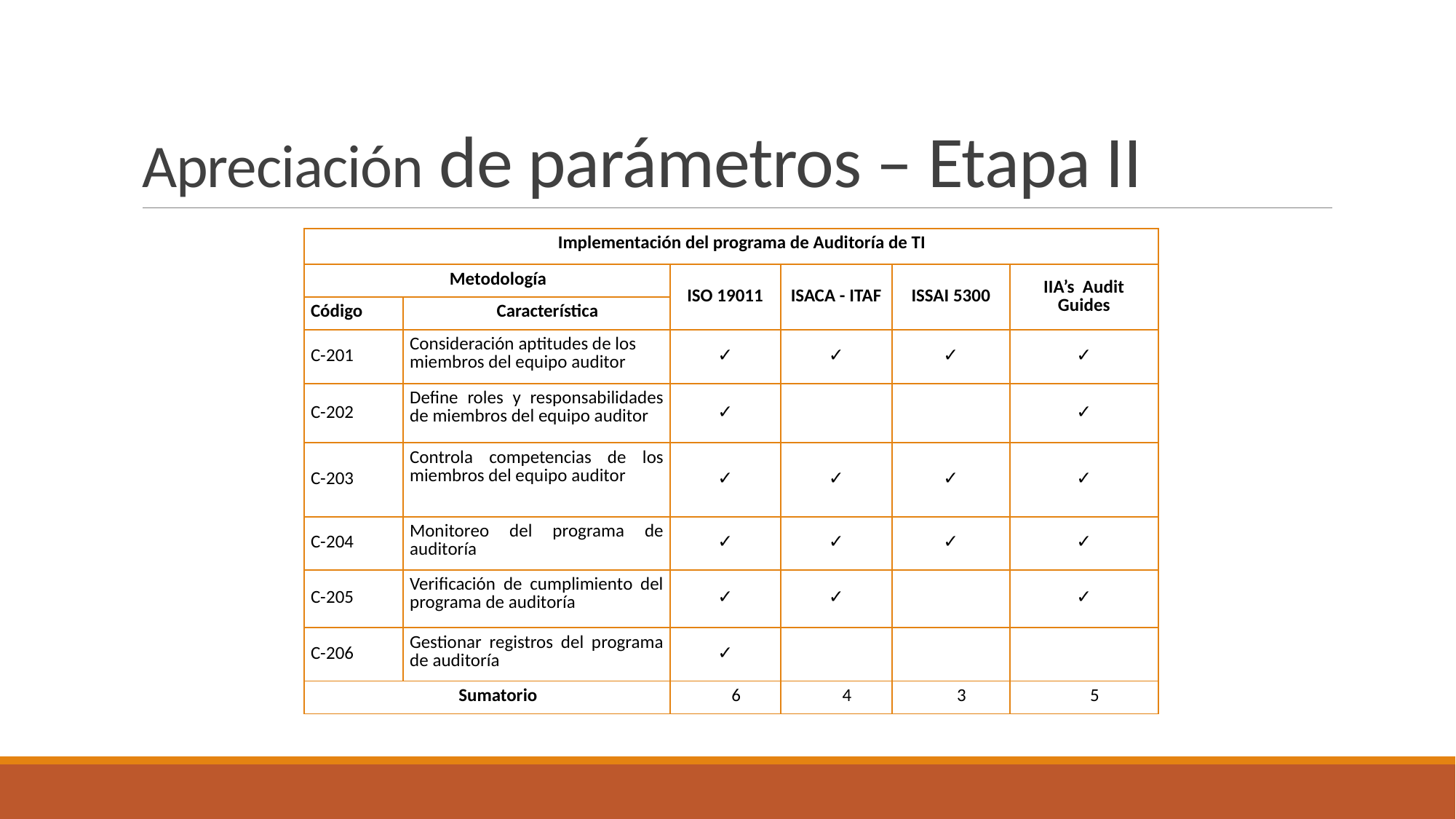

# Apreciación de parámetros – Etapa II
| Implementación del programa de Auditoría de TI |  |  |  |  |  |
| --- | --- | --- | --- | --- | --- |
| Metodología |  | ISO 19011 | ISACA - ITAF | ISSAI 5300 | IIA’s Audit Guides |
| Código | Característica |  |  |  |  |
| C-201 | Consideración aptitudes de los miembros del equipo auditor | ✓ | ✓ | ✓ | ✓ |
| C-202 | Define roles y responsabilidades de miembros del equipo auditor | ✓ |  |  | ✓ |
| C-203 | Controla competencias de los miembros del equipo auditor | ✓ | ✓ | ✓ | ✓ |
| C-204 | Monitoreo del programa de auditoría | ✓ | ✓ | ✓ | ✓ |
| C-205 | Verificación de cumplimiento del programa de auditoría | ✓ | ✓ |  | ✓ |
| C-206 | Gestionar registros del programa de auditoría | ✓ |  |  |  |
| Sumatorio |  | 6 | 4 | 3 | 5 |